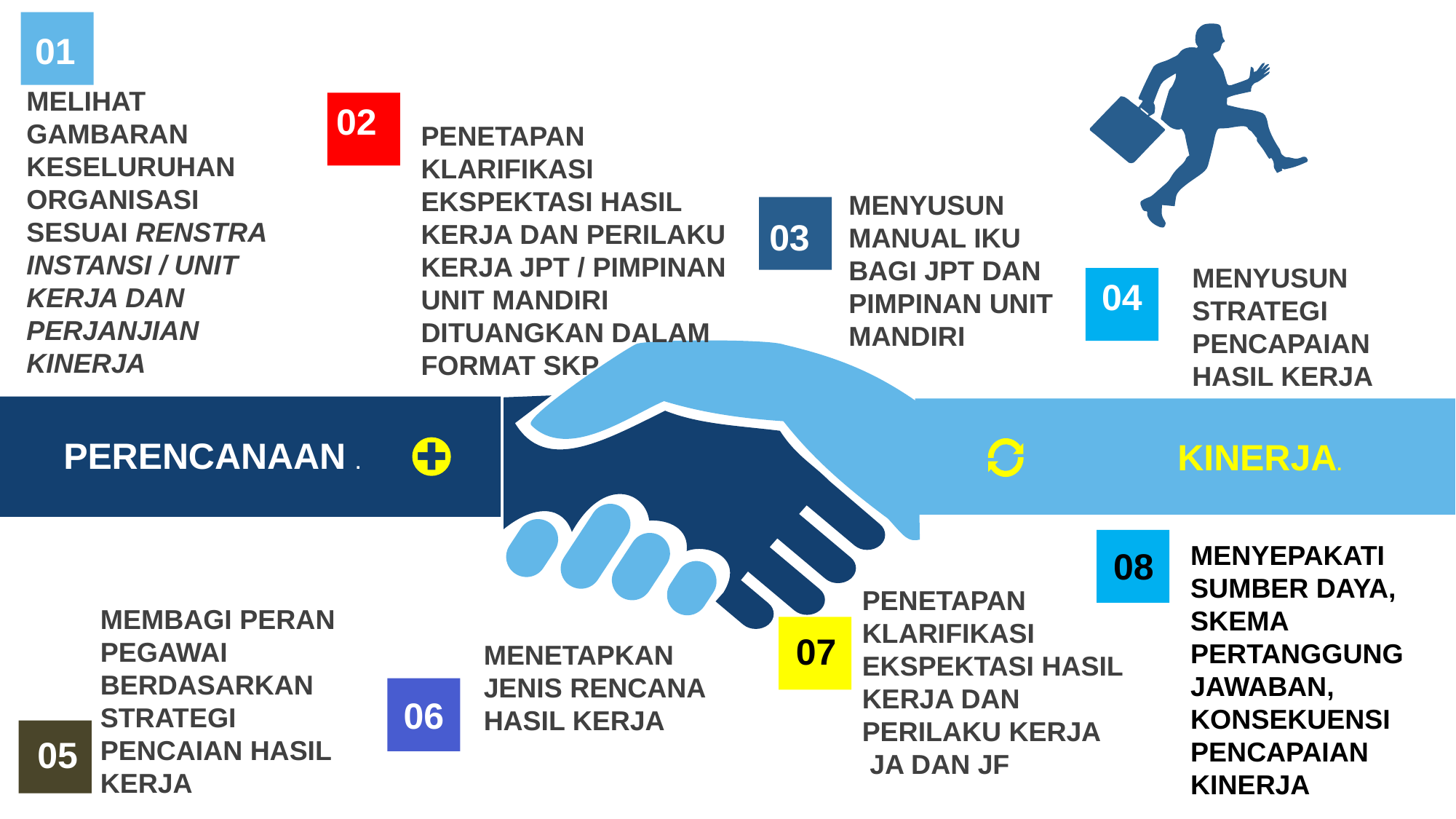

01

MELIHAT GAMBARAN KESELURUHAN ORGANISASI SESUAI RENSTRA INSTANSI / UNIT KERJA DAN PERJANJIAN KINERJA

02

PENETAPAN KLARIFIKASI
EKSPEKTASI HASIL KERJA DAN PERILAKU KERJA JPT / PIMPINAN UNIT MANDIRI
DITUANGKAN DALAM FORMAT SKP
MENYUSUN MANUAL IKU
BAGI JPT DAN
PIMPINAN UNIT
MANDIRI

03
MENYUSUN STRATEGI PENCAPAIAN
HASIL KERJA

04

PERENCANAAN .
KINERJA.

MENYEPAKATI SUMBER DAYA,
SKEMA PERTANGGUNG JAWABAN, KONSEKUENSI PENCAPAIAN KINERJA
08
PENETAPAN KLARIFIKASI
EKSPEKTASI HASIL KERJA DAN PERILAKU KERJA
 JA DAN JF
MEMBAGI PERAN PEGAWAI BERDASARKAN STRATEGI PENCAIAN HASIL KERJA

07
MENETAPKAN
JENIS RENCANA HASIL KERJA

06

05